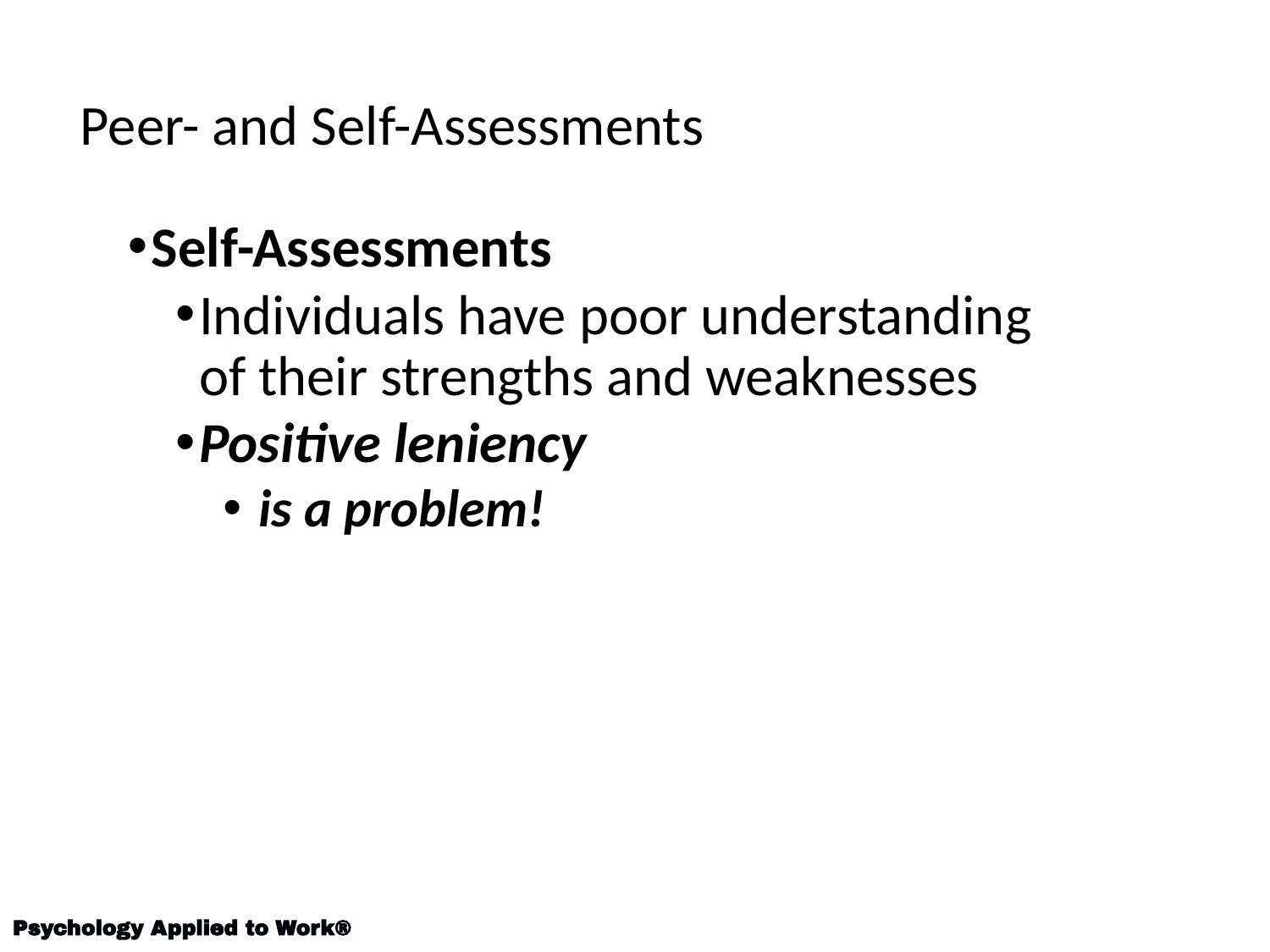

# Peer- and Self-Assessments
Self-Assessments
Individuals have poor understanding of their strengths and weaknesses
Positive leniency
 is a problem!

15
Psychology Applied to Work®